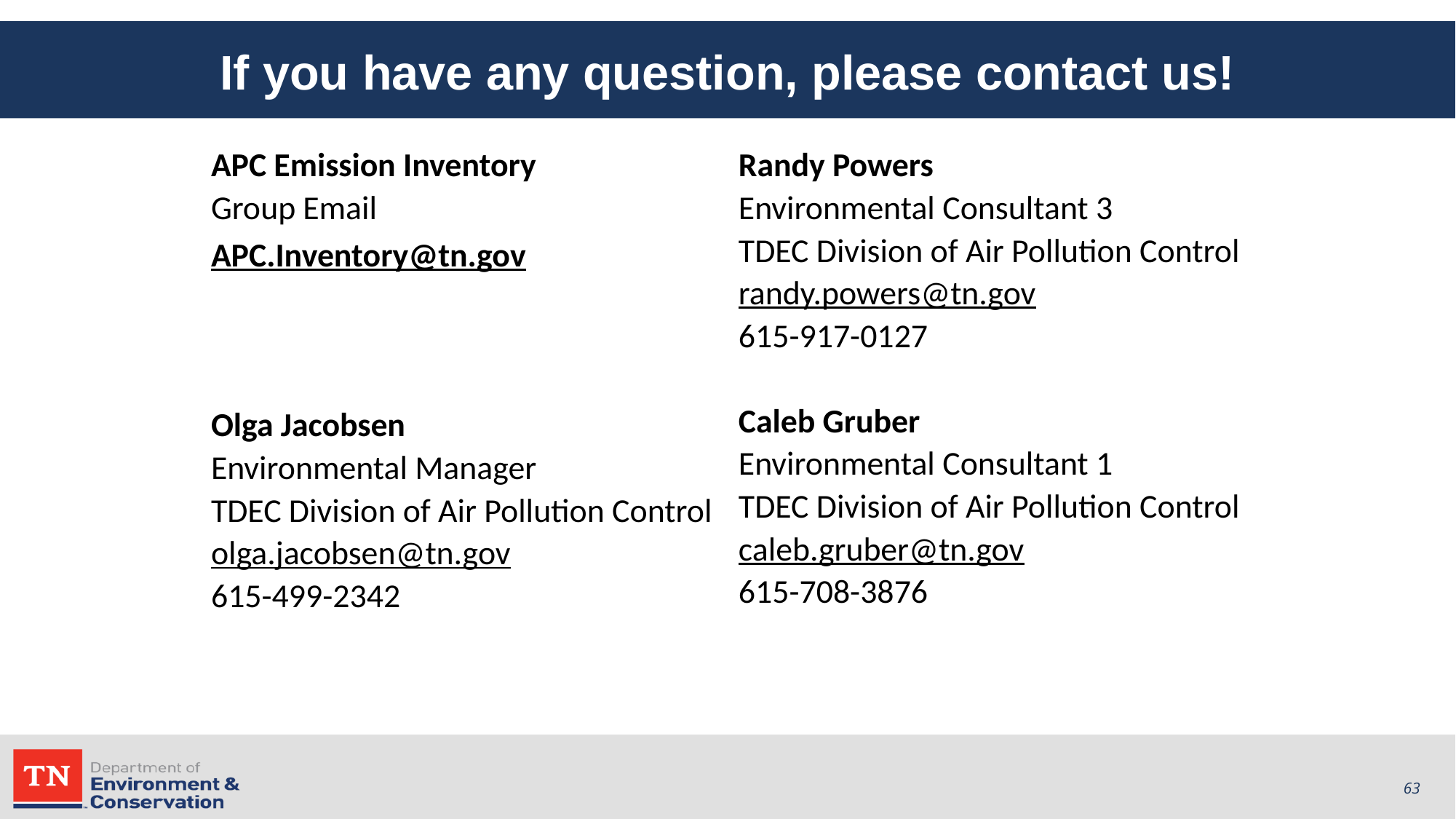

# If you have any question, please contact us!
APC Emission Inventory
Group Email
APC.Inventory@tn.gov

Olga Jacobsen
Environmental Manager
TDEC Division of Air Pollution Control
olga.jacobsen@tn.gov
615-499-2342

Randy Powers
Environmental Consultant 3
TDEC Division of Air Pollution Control
randy.powers@tn.gov
615-917-0127

Caleb Gruber
Environmental Consultant 1
TDEC Division of Air Pollution Control
caleb.gruber@tn.gov
615-708-3876

63